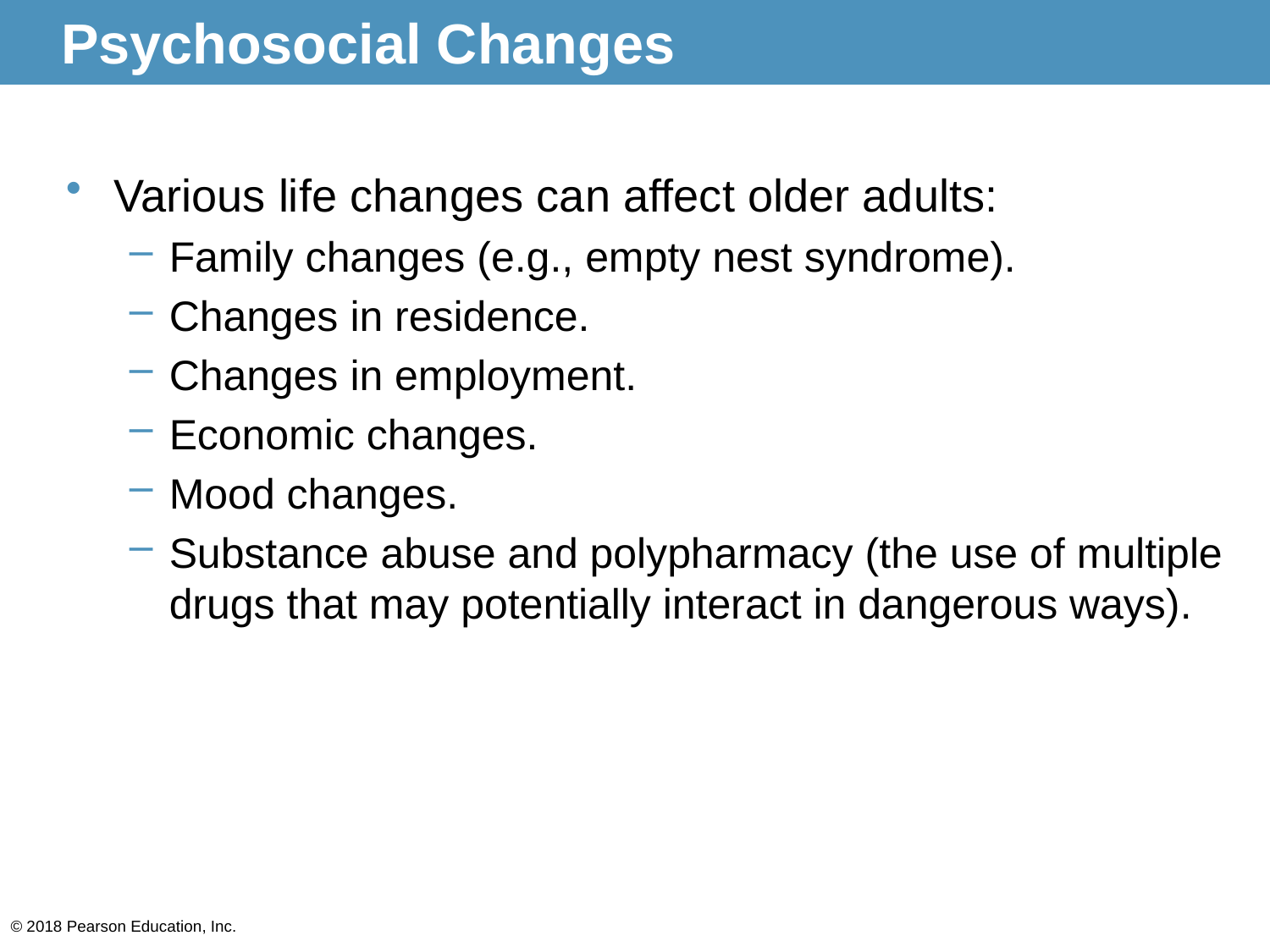

# Psychosocial Changes
Various life changes can affect older adults:
Family changes (e.g., empty nest syndrome).
Changes in residence.
Changes in employment.
Economic changes.
Mood changes.
Substance abuse and polypharmacy (the use of multiple drugs that may potentially interact in dangerous ways).